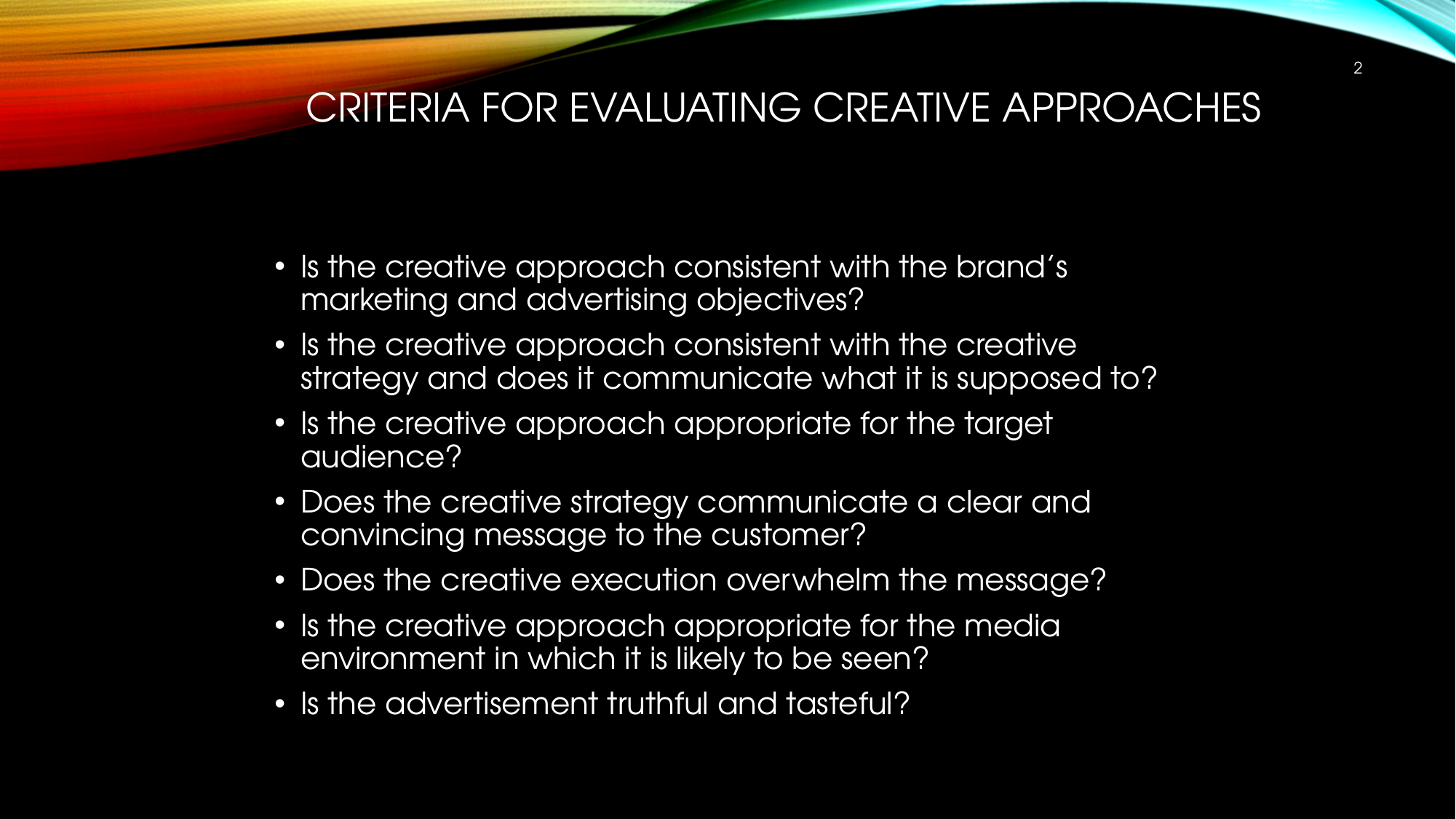

2
# Criteria for Evaluating Creative Approaches
Is the creative approach consistent with the brand’s marketing and advertising objectives?
Is the creative approach consistent with the creative strategy and does it communicate what it is supposed to?
Is the creative approach appropriate for the target audience?
Does the creative strategy communicate a clear and convincing message to the customer?
Does the creative execution overwhelm the message?
Is the creative approach appropriate for the media environment in which it is likely to be seen?
Is the advertisement truthful and tasteful?